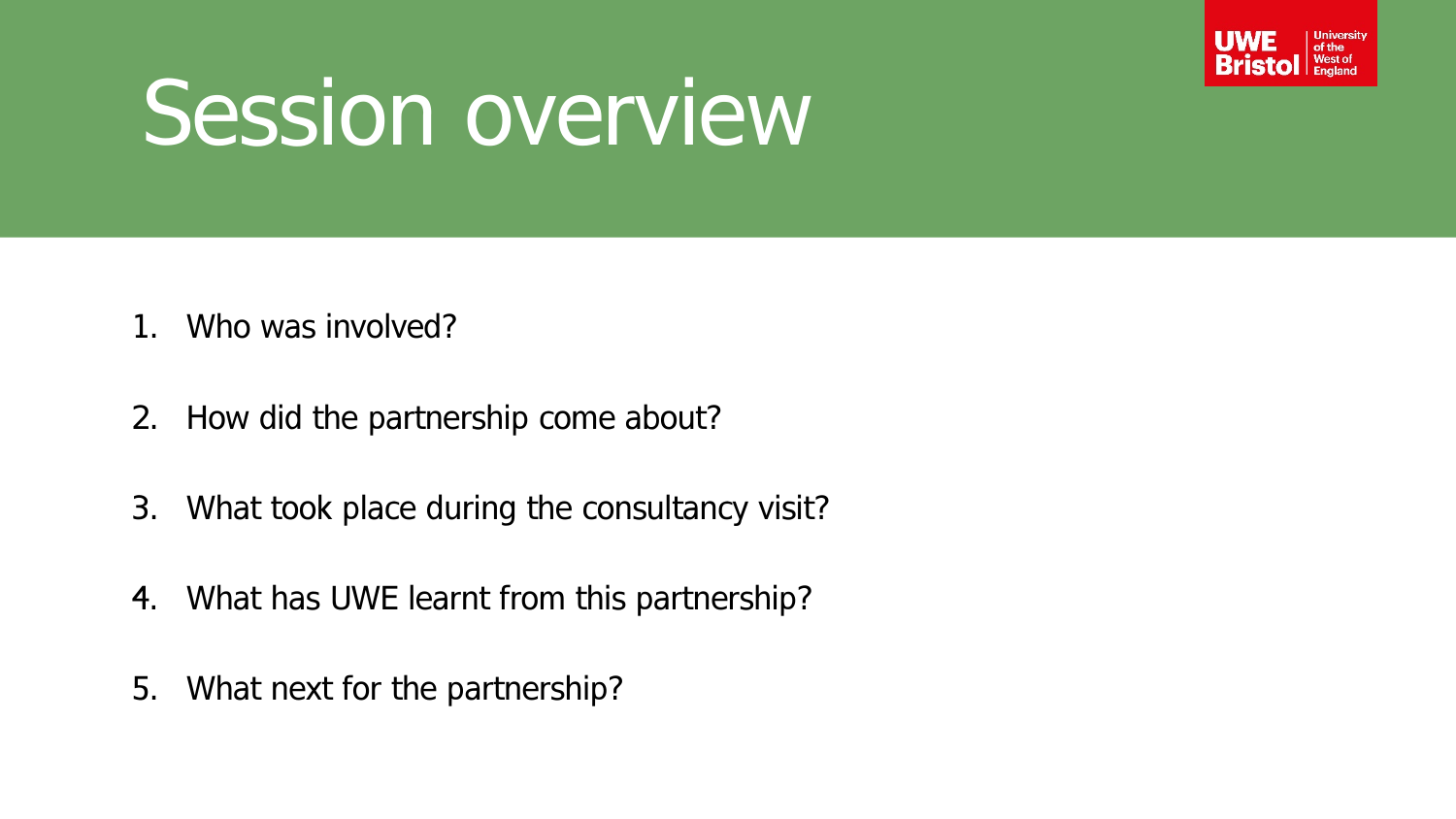

Session overview

Who was involved?

How did the partnership come about?

What took place during the consultancy visit?

What has UWE learnt from this partnership?

What next for the partnership?